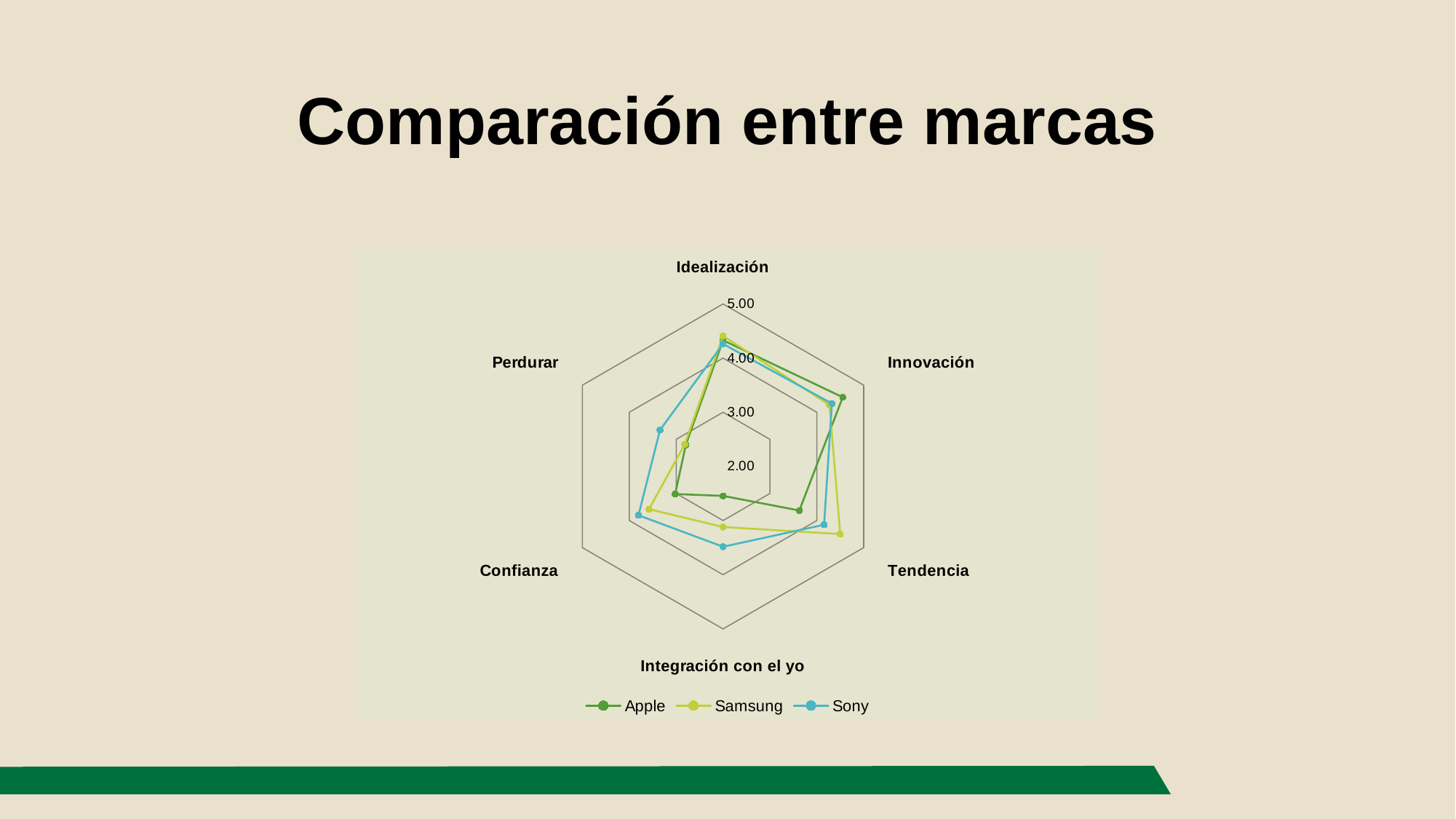

# Comparación entre marcas

### Chart

| Category | Apple | Samsung | Sony |
|---|---|---|---|
| Idealización | 4.328267477203648 | 4.408163265306124 | 4.261083743842365 |
| Innovación | 4.553191489361701 | 4.26984126984127 | 4.32183908045977 |
| Tendencia | 3.627659574468085 | 4.5 | 4.155172413793103 |
| Integración con el yo | 2.54468085106383 | 3.119047619047618 | 3.4827586206896557 |
| Confianza | 3.02127659574468 | 3.5793650793650795 | 3.8045977011494254 |
| Perdurar | 2.7943262411347507 | 2.8174603174603168 | 3.3448275862068964 |